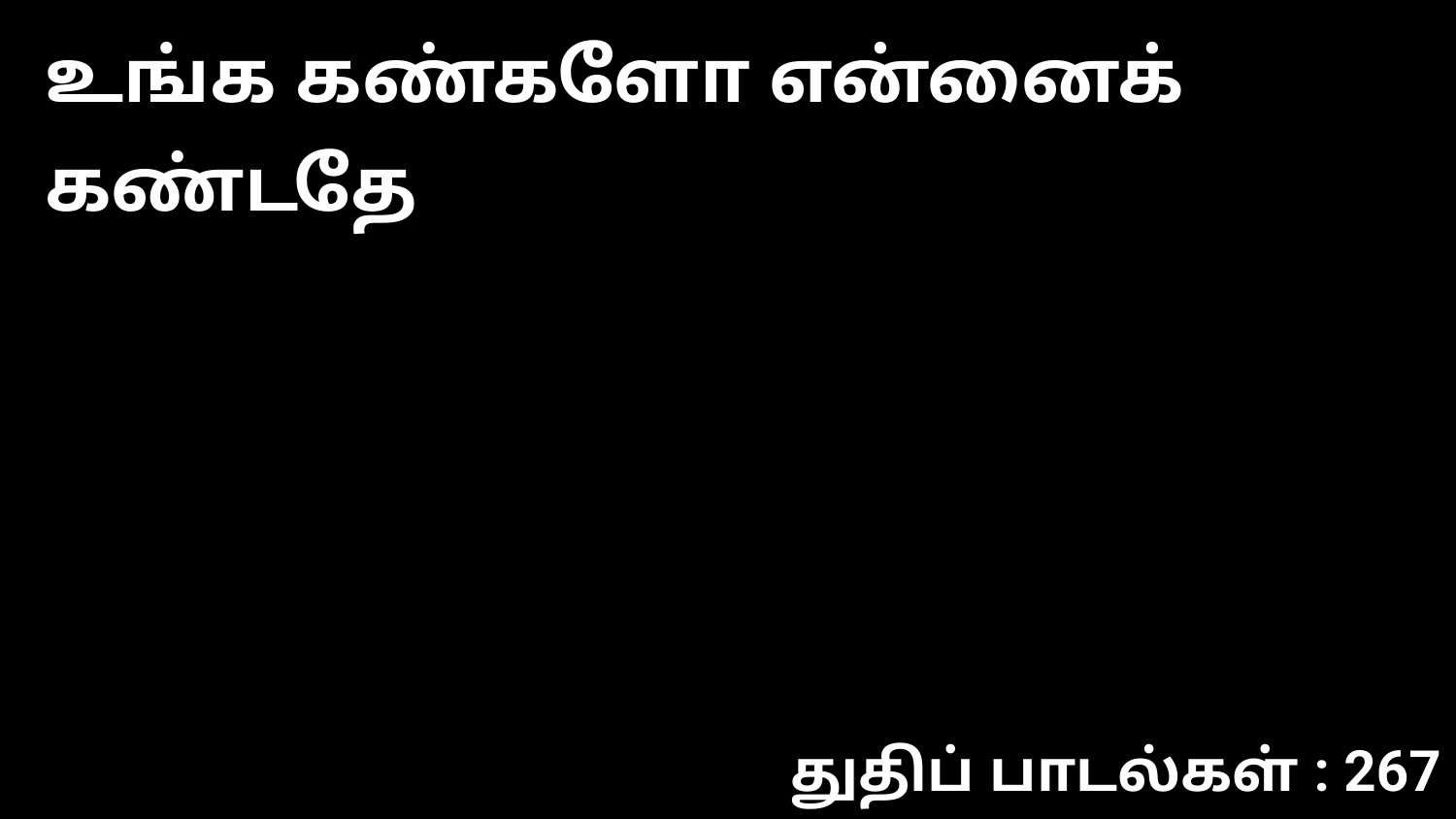

உங்க கண்களோ என்னைக் கண்டதே
துதிப் பாடல்கள் : 267